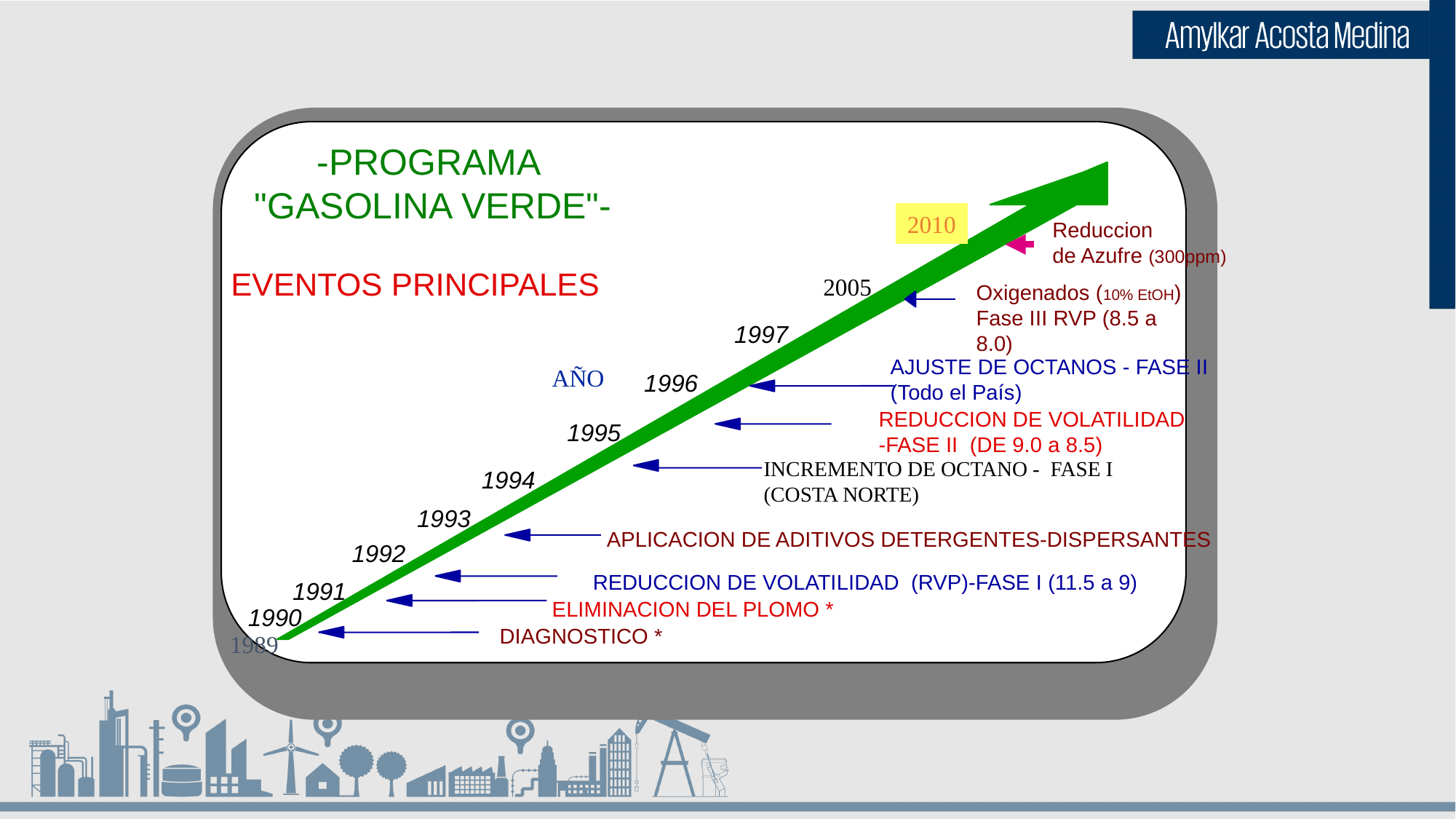

-PROGRAMA
"GASOLINA VERDE"-

2010
Reduccion
de Azufre (300ppm)

EVENTOS PRINCIPALES
2005
Oxigenados (10% EtOH)
Fase III RVP (8.5 a 8.0)

1997
AJUSTE DE OCTANOS - FASE II
(Todo el País)
AÑO
1996

REDUCCION DE VOLATILIDAD  -FASE II  (DE 9.0 a 8.5)
1995

INCREMENTO DE OCTANO -  FASE I (COSTA NORTE)
1994

1993

APLICACION DE ADITIVOS DETERGENTES-DISPERSANTES

1992

REDUCCION DE VOLATILIDAD  (RVP)-FASE I (11.5 a 9)

1991

ELIMINACION DEL PLOMO *

1990

DIAGNOSTICO *
1989